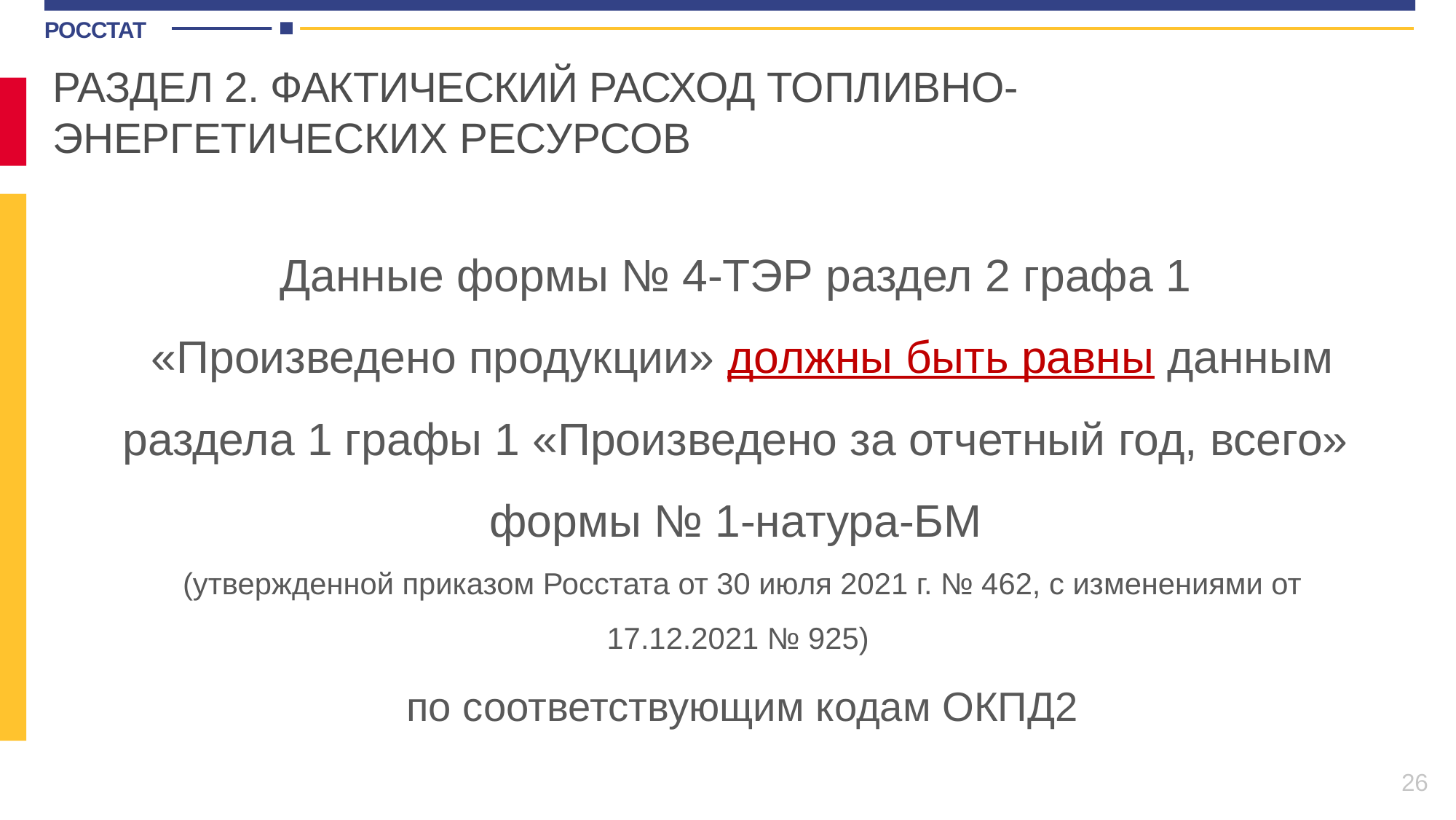

РАЗДЕЛ 2. ФАКТИЧЕСКИЙ РАСХОД ТОПЛИВНО-ЭНЕРГЕТИЧЕСКИХ РЕСУРСОВ
Данные формы № 4-ТЭР раздел 2 графа 1
«Произведено продукции» должны быть равны данным раздела 1 графы 1 «Произведено за отчетный год, всего»
формы № 1-натура-БМ
(утвержденной приказом Росстата от 30 июля 2021 г. № 462, с изменениями от 17.12.2021 № 925)
по соответствующим кодам ОКПД2
26